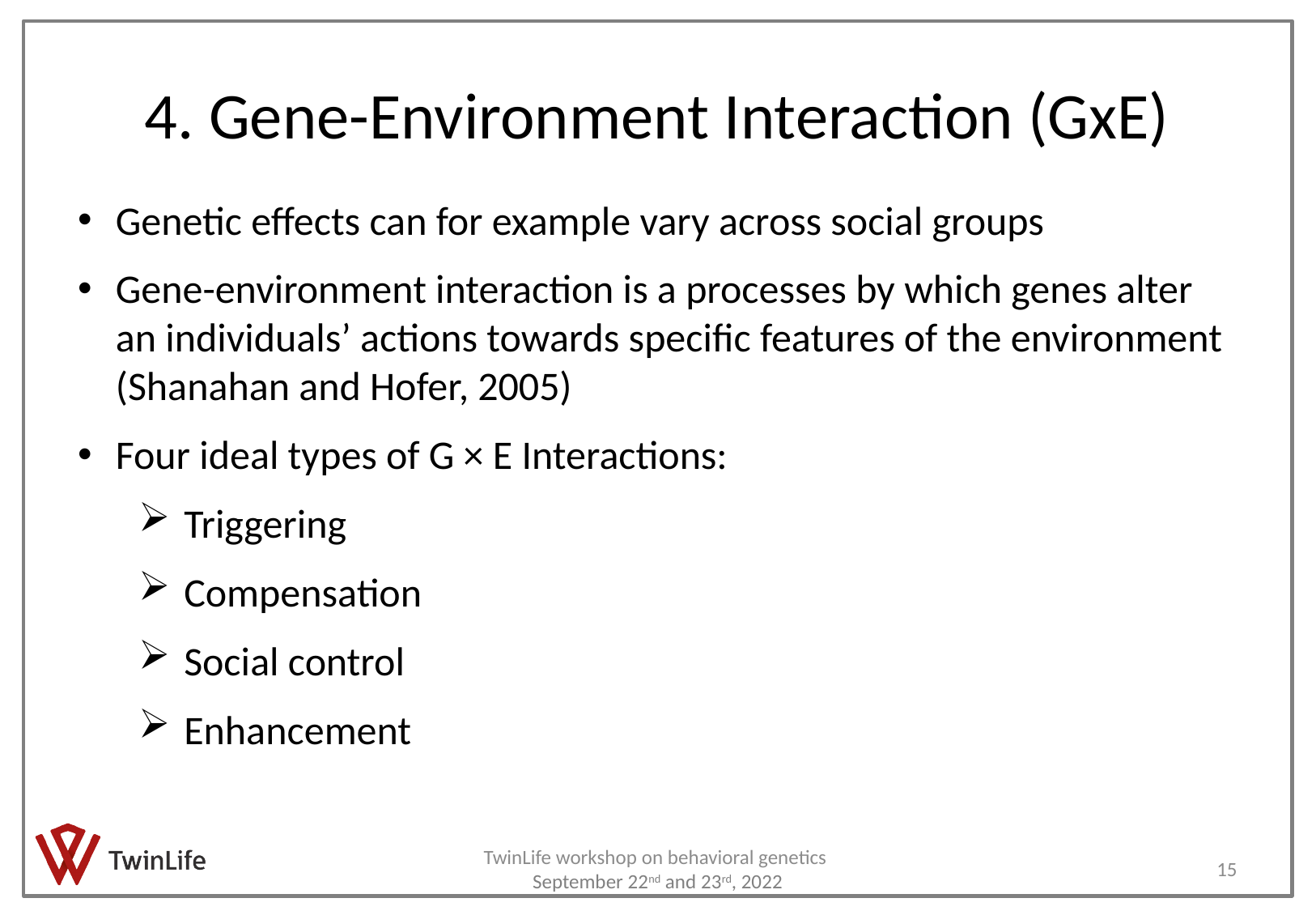

# 4. Gene-Environment Interaction (GxE)
Genetic effects can for example vary across social groups
Gene-environment interaction is a processes by which genes alter an individuals’ actions towards specific features of the environment (Shanahan and Hofer, 2005)
Four ideal types of G × E Interactions:
Triggering
Compensation
Social control
Enhancement
TwinLife workshop on behavioral genetics
September 22nd and 23rd, 2022
15